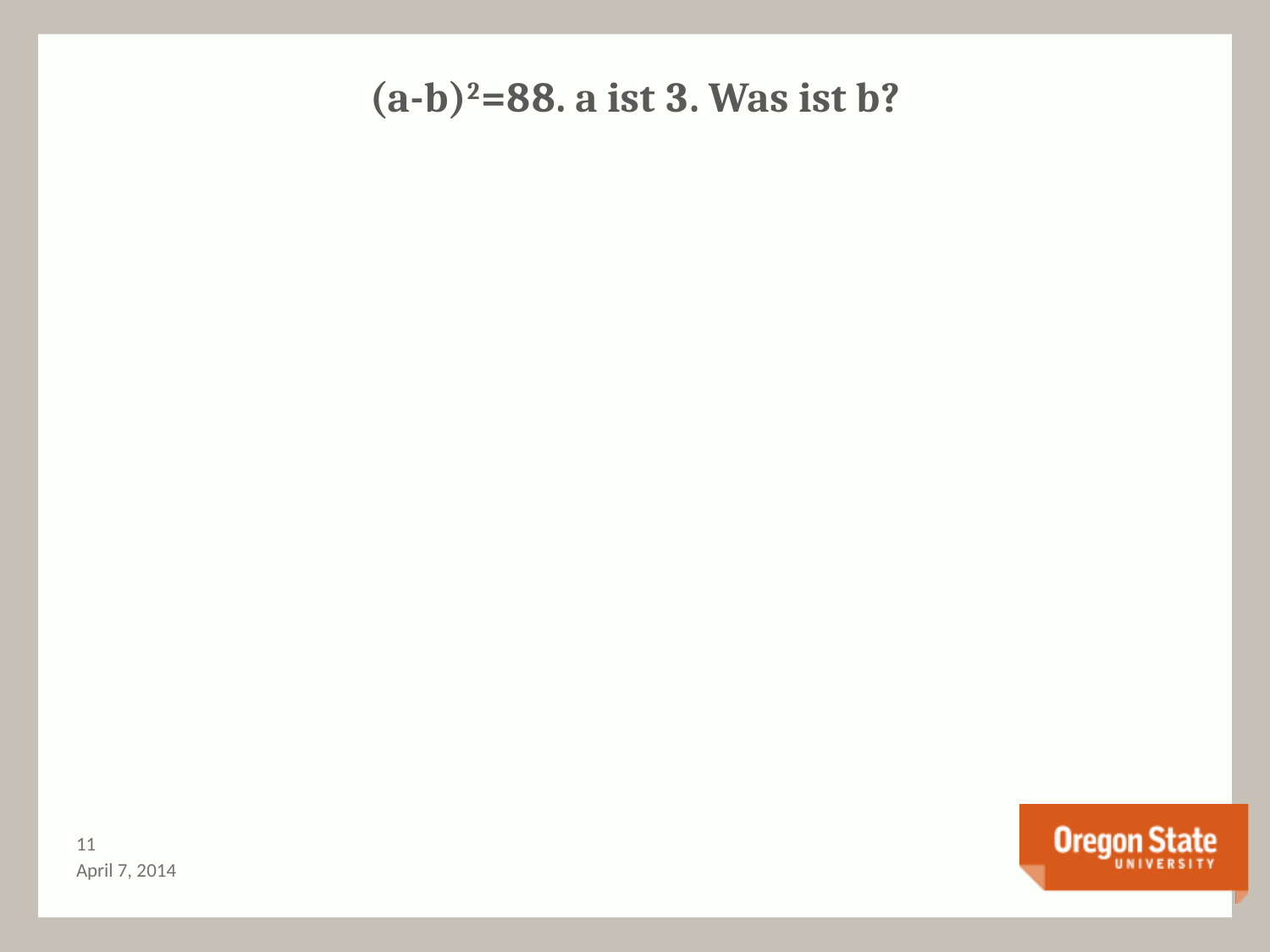

# (a-b)2=88. a ist 3. Was ist b?

11
April 7, 2014